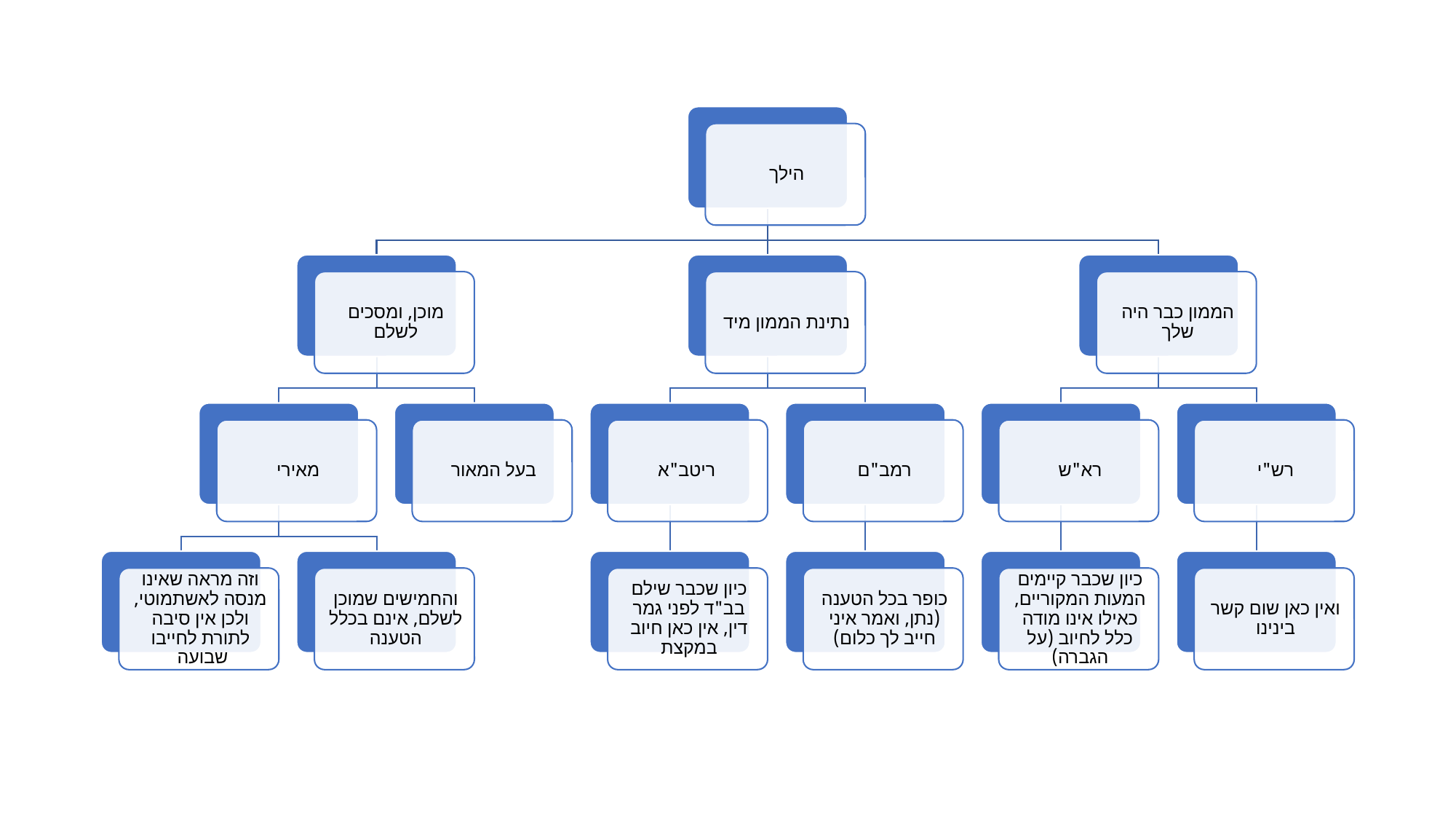

הילך
הממון כבר היה שלך
רש"י
ואין כאן שום קשר בינינו
רא"ש
כיון שכבר קיימים המעות המקוריים, כאילו אינו מודה כלל לחיוב (על הגברה)
נתינת הממון מיד
רמב"ם
כופר בכל הטענה (נתן, ואמר איני חייב לך כלום)
 ריטב"א
כיון שכבר שילם בב"ד לפני גמר דין, אין כאן חיוב במקצת
מוכן, ומסכים לשלם
בעל המאור
מאירי
והחמישים שמוכן לשלם, אינם בכלל הטענה
וזה מראה שאינו מנסה לאשתמוטי, ולכן אין סיבה לתורת לחייבו שבועה